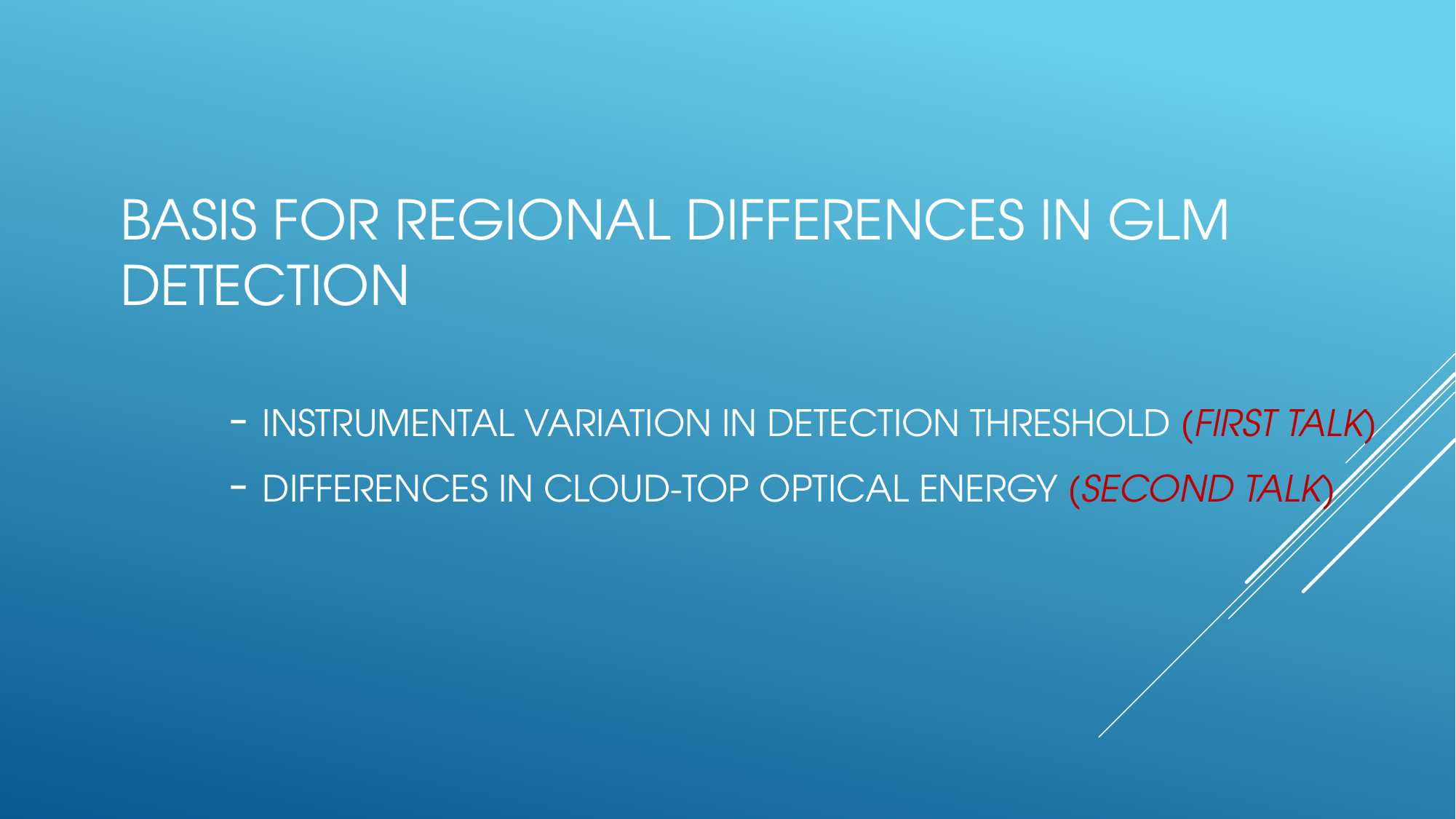

# Basis for regional differences in GLM detection - Instrumental variation in detection threshold (first talk) - differences in cloud-top optical energy (second talk)